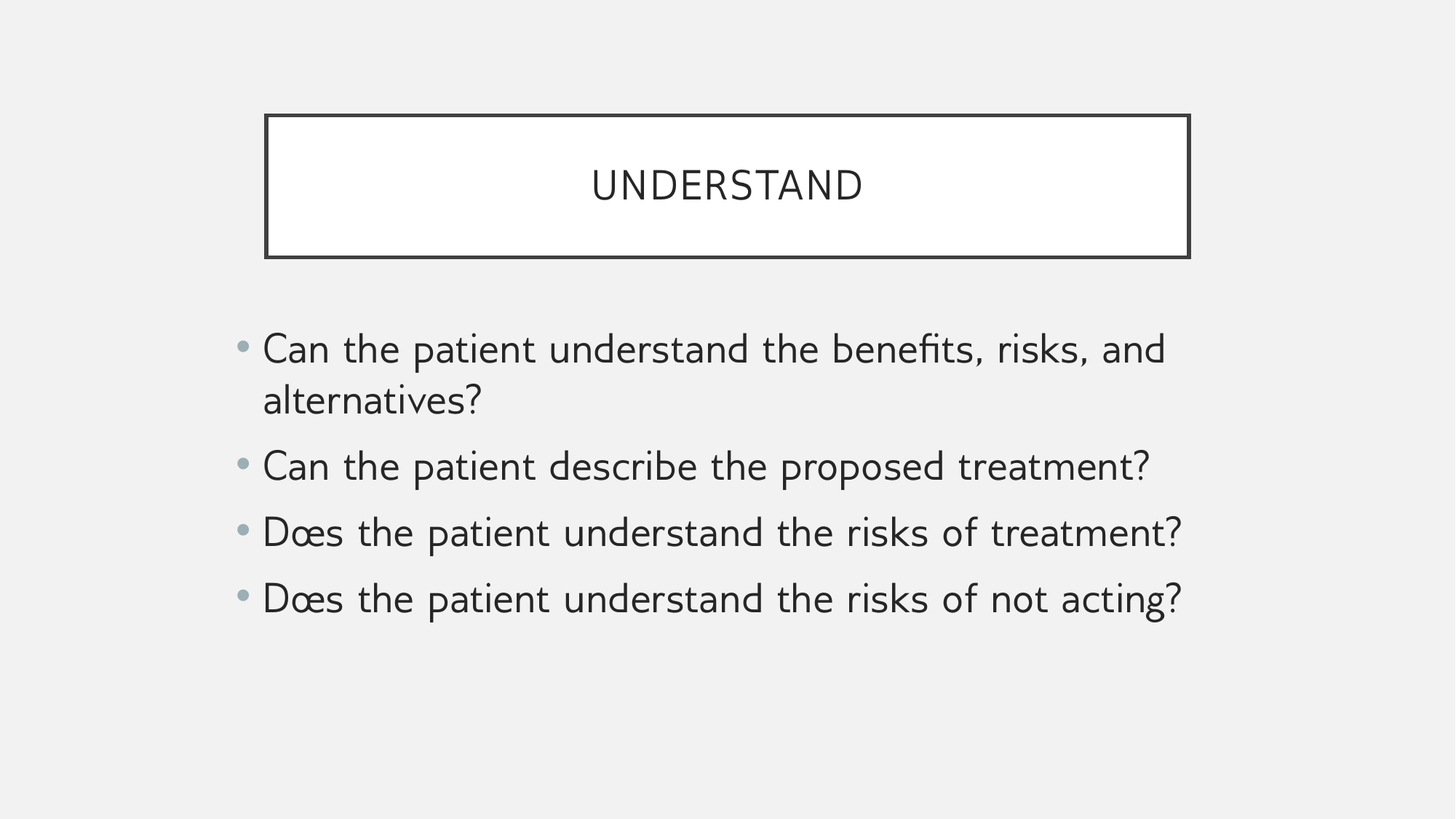

# Understand
Can the patient understand the benefits, risks, and alternatives?
Can the patient describe the proposed treatment?
Does the patient understand the risks of treatment?
Does the patient understand the risks of not acting?